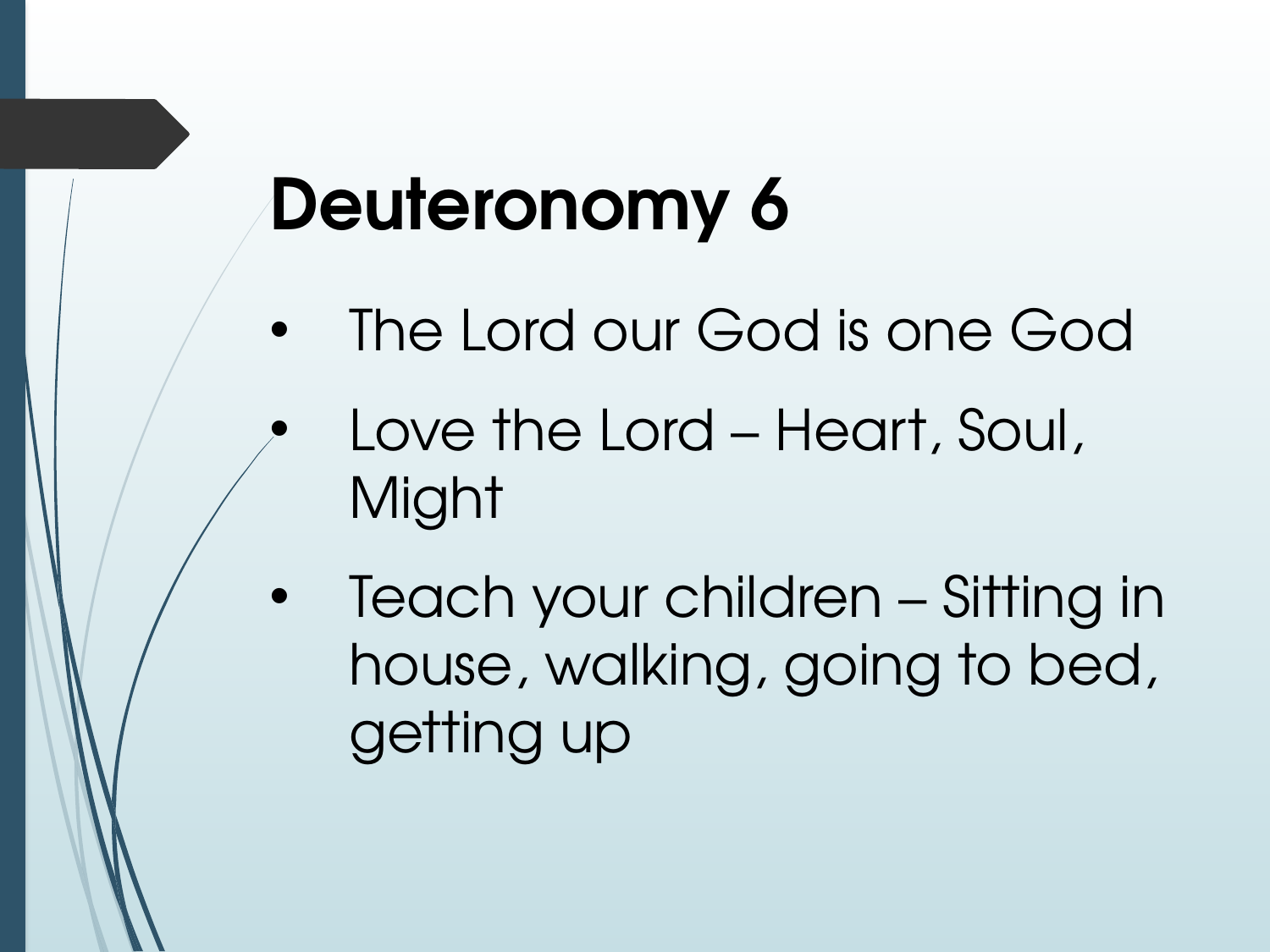

Deuteronomy 6

The Lord our God is one God
Love the Lord – Heart, Soul, Might
Teach your children – Sitting in house, walking, going to bed, getting up